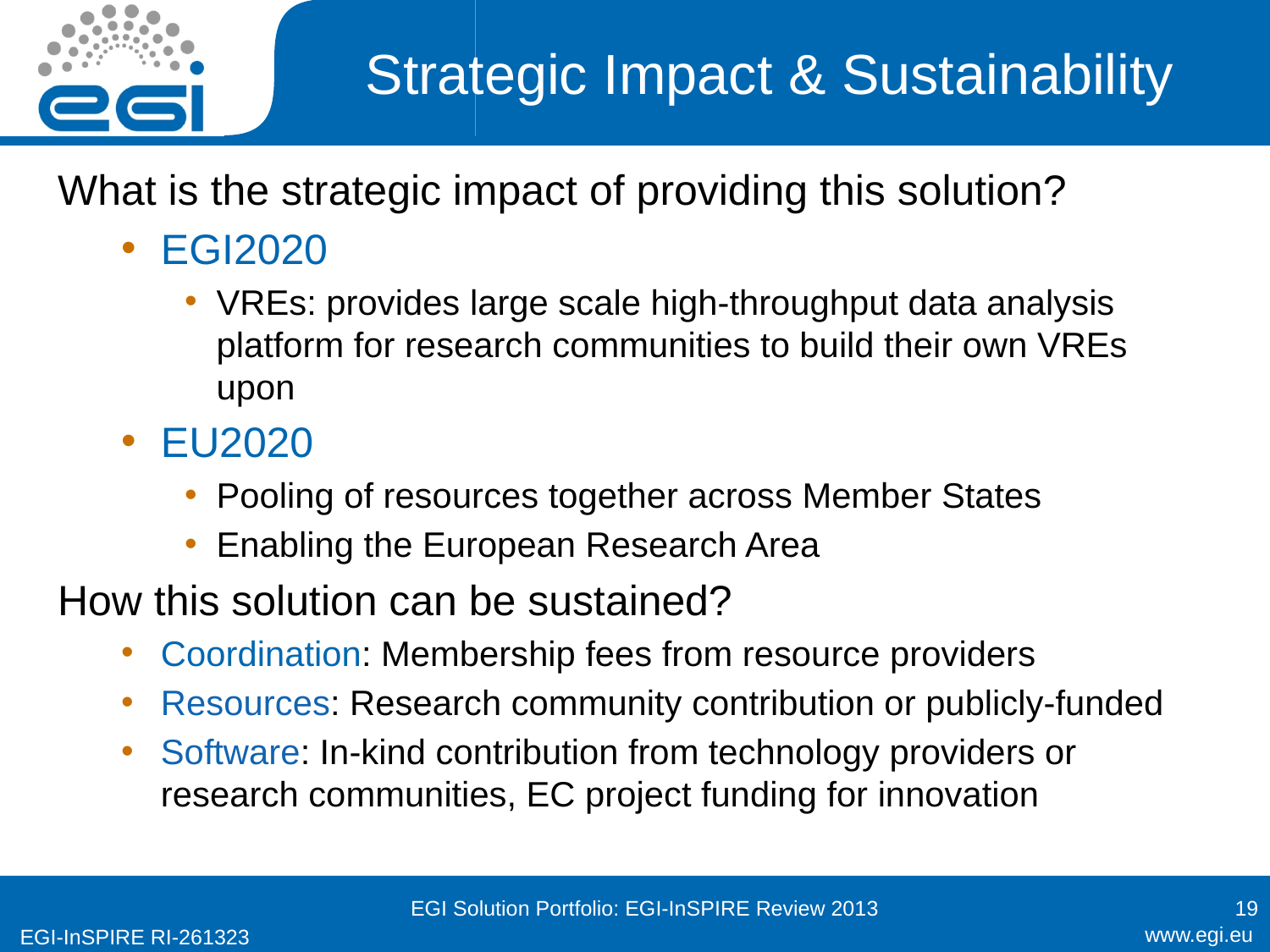

# Strategic Impact & Sustainability
What is the strategic impact of providing this solution?
EGI2020
VREs: provides large scale high-throughput data analysis platform for research communities to build their own VREs upon
EU2020
Pooling of resources together across Member States
Enabling the European Research Area
How this solution can be sustained?
Coordination: Membership fees from resource providers
Resources: Research community contribution or publicly-funded
Software: In-kind contribution from technology providers or research communities, EC project funding for innovation
EGI Solution Portfolio: EGI-InSPIRE Review 2013
19